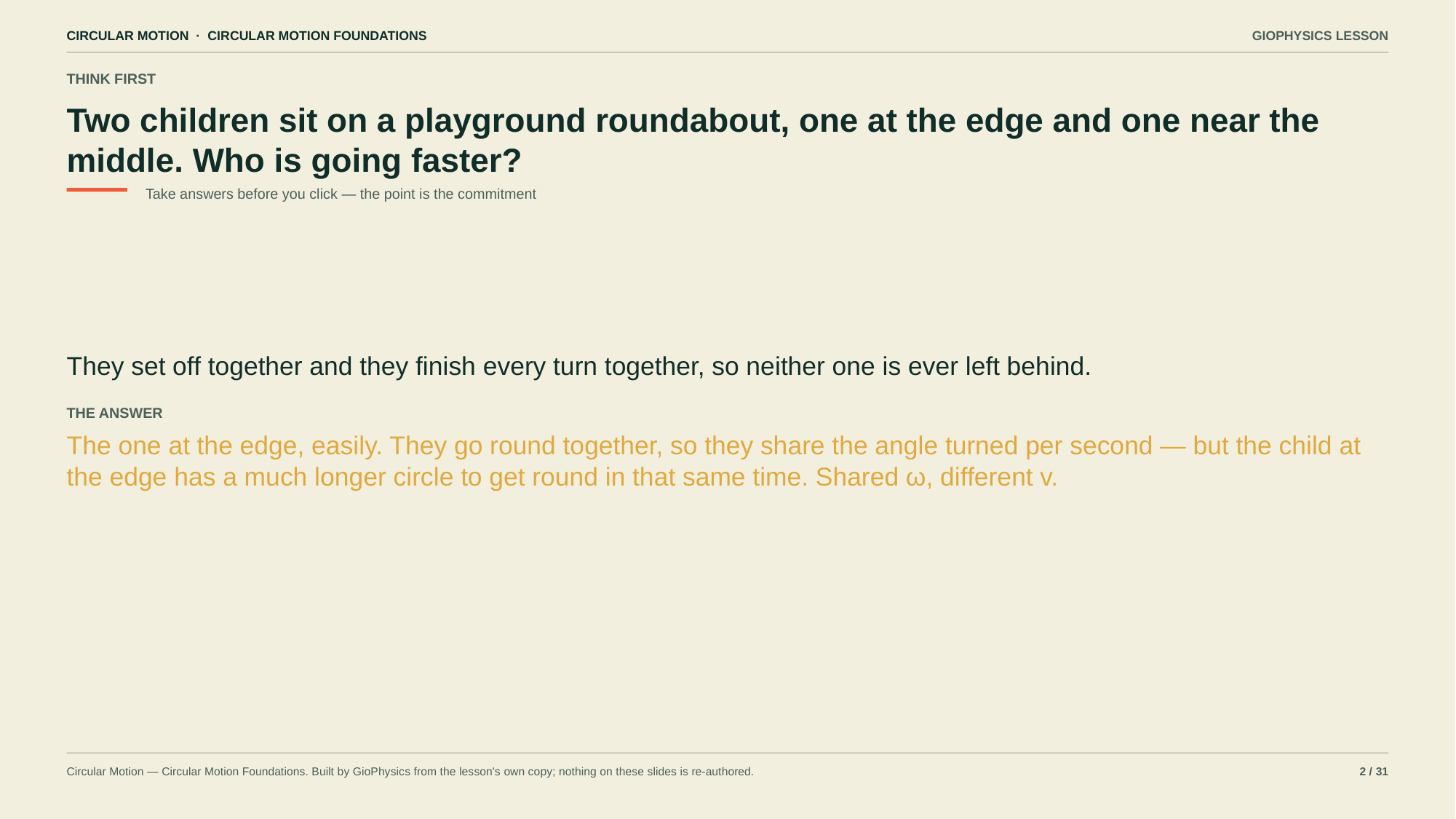

CIRCULAR MOTION  ·  CIRCULAR MOTION FOUNDATIONS
GIOPHYSICS LESSON

THINK FIRST
Two children sit on a playground roundabout, one at the edge and one near the middle. Who is going faster?
Take answers before you click — the point is the commitment

They set off together and they finish every turn together, so neither one is ever left behind.
THE ANSWER
The one at the edge, easily. They go round together, so they share the angle turned per second — but the child at the edge has a much longer circle to get round in that same time. Shared ω, different v.

Circular Motion — Circular Motion Foundations. Built by GioPhysics from the lesson's own copy; nothing on these slides is re-authored.
2 / 31